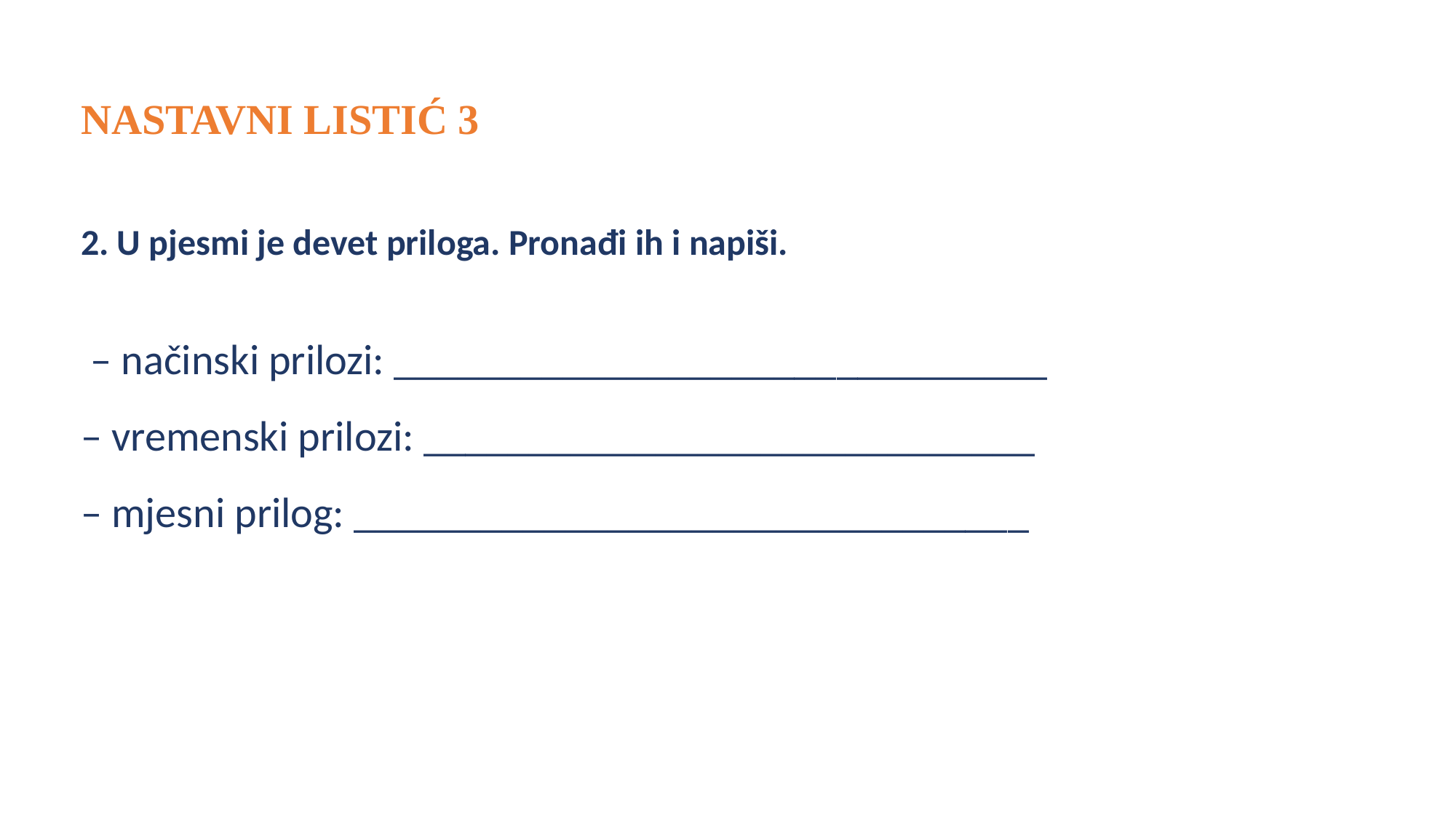

NASTAVNI LISTIĆ 3

2. U pjesmi je devet priloga. Pronađi ih i napiši.

 – načinski prilozi: _______________________________
– vremenski prilozi: _____________________________
– mjesni prilog: ________________________________